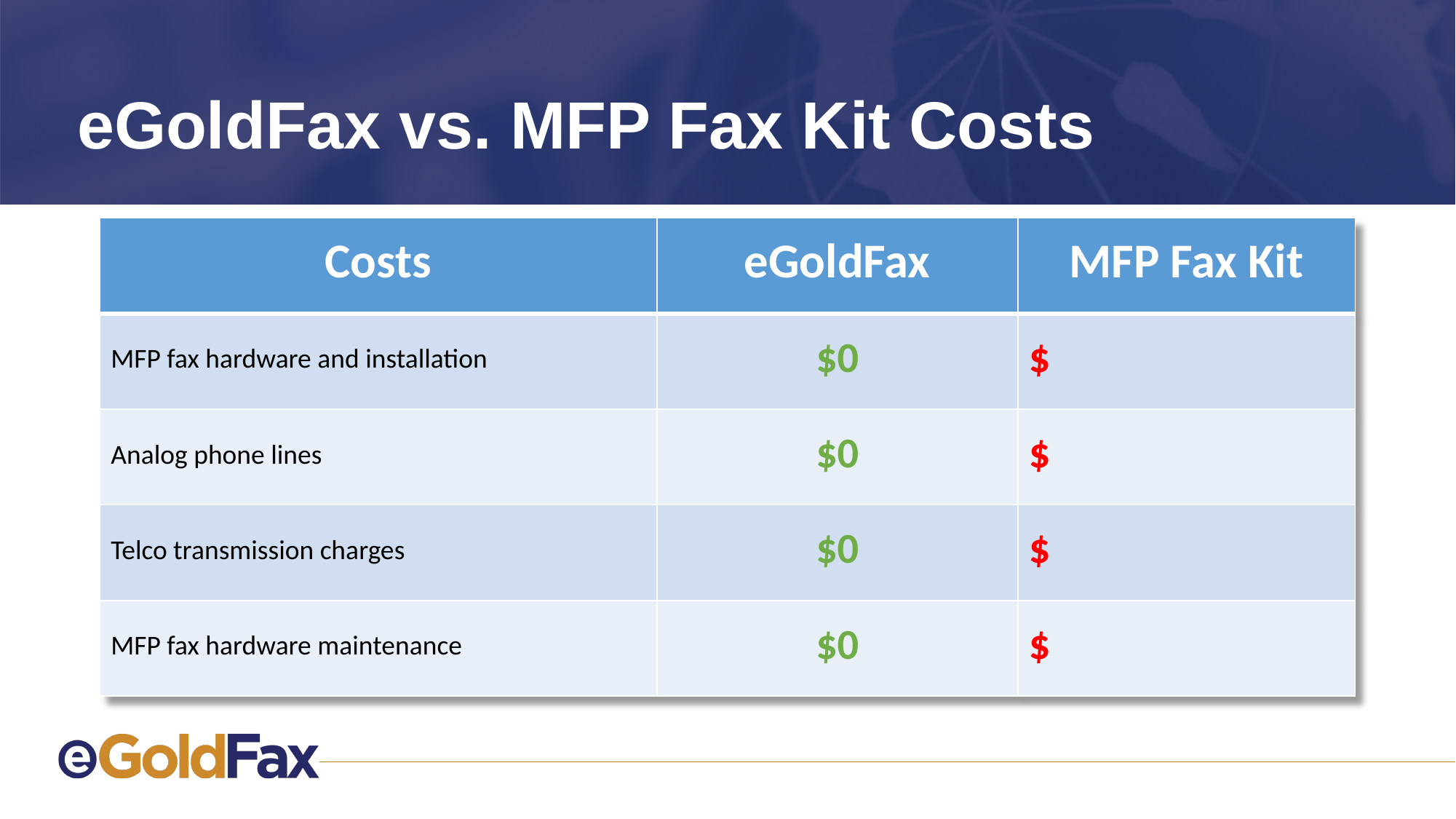

# eGoldFax vs. MFP Fax Kit Costs
| Costs | eGoldFax | MFP Fax Kit |
| --- | --- | --- |
| MFP fax hardware and installation | $0 | $ |
| Analog phone lines | $0 | $ |
| Telco transmission charges | $0 | $ |
| MFP fax hardware maintenance | $0 | $ |